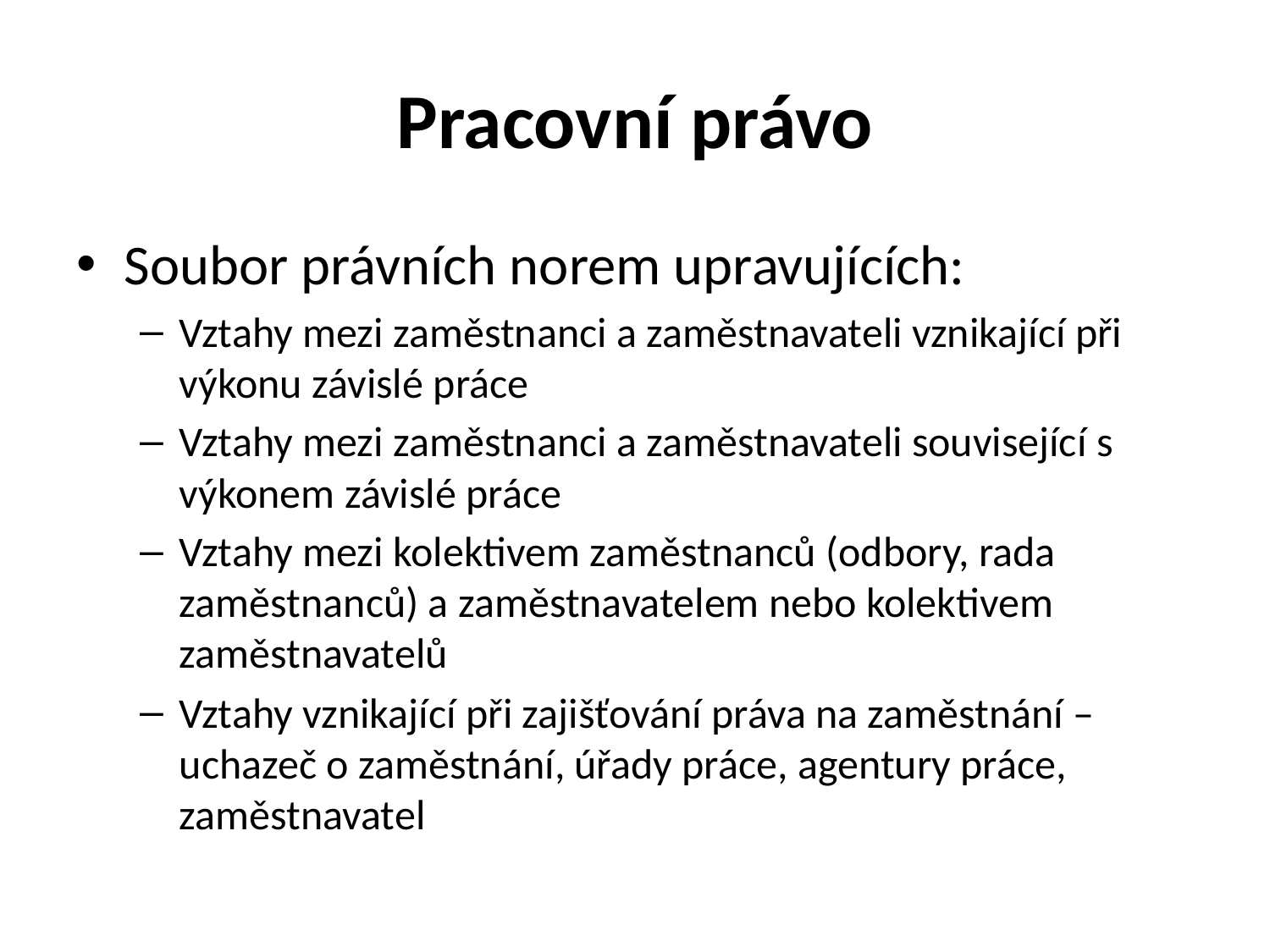

# Pracovní právo
Soubor právních norem upravujících:
Vztahy mezi zaměstnanci a zaměstnavateli vznikající při výkonu závislé práce
Vztahy mezi zaměstnanci a zaměstnavateli související s výkonem závislé práce
Vztahy mezi kolektivem zaměstnanců (odbory, rada zaměstnanců) a zaměstnavatelem nebo kolektivem zaměstnavatelů
Vztahy vznikající při zajišťování práva na zaměstnání – uchazeč o zaměstnání, úřady práce, agentury práce, zaměstnavatel